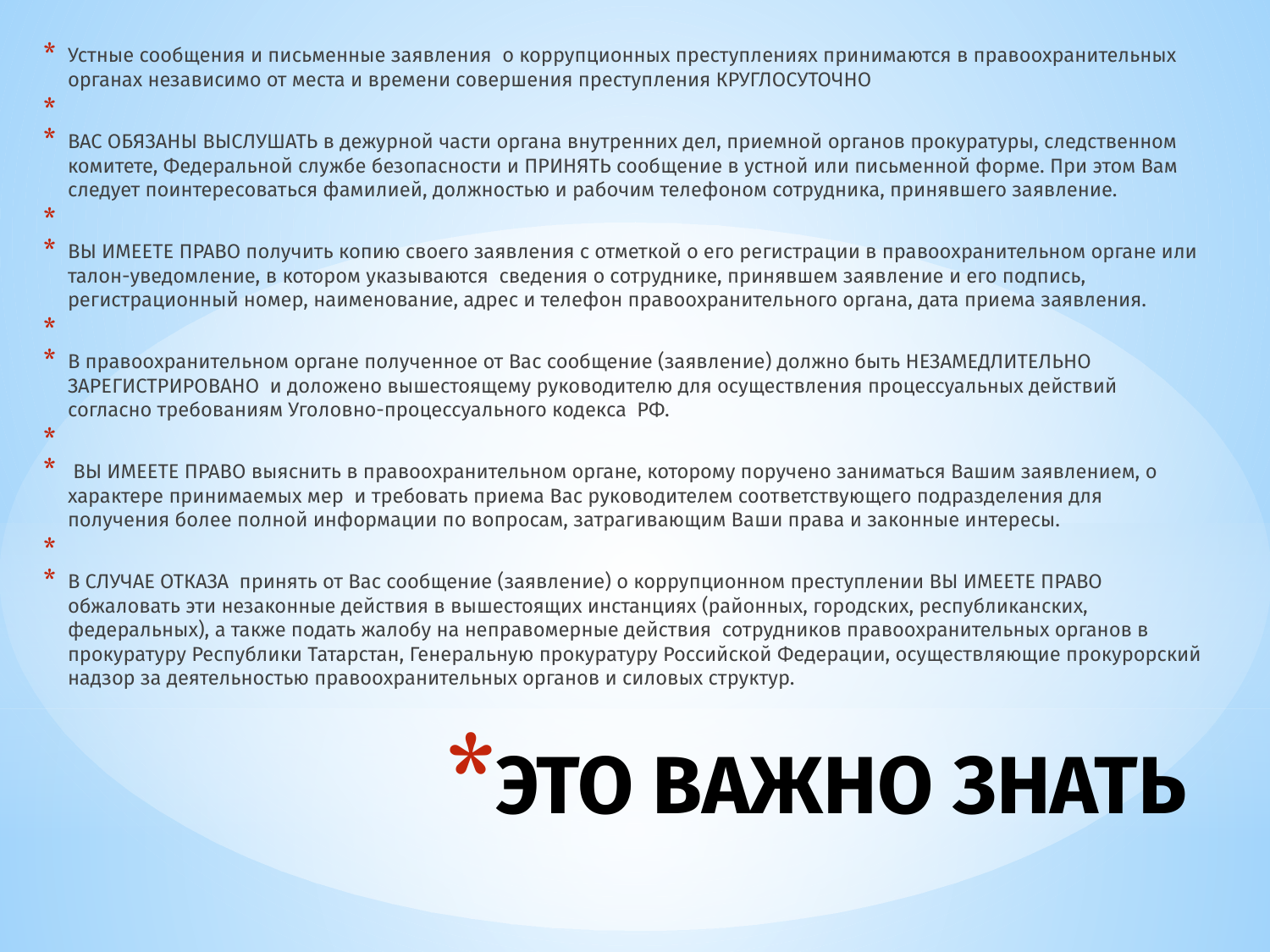

Устные сообщения и письменные заявления  о коррупционных преступлениях принимаются в правоохранительных органах независимо от места и времени совершения преступления КРУГЛОСУТОЧНО

ВАС ОБЯЗАНЫ ВЫСЛУШАТЬ в дежурной части органа внутренних дел, приемной органов прокуратуры, следственном комитете, Федеральной службе безопасности и ПРИНЯТЬ сообщение в устной или письменной форме. При этом Вам следует поинтересоваться фамилией, должностью и рабочим телефоном сотрудника, принявшего заявление.

ВЫ ИМЕЕТЕ ПРАВО получить копию своего заявления с отметкой о его регистрации в правоохранительном органе или талон-уведомление, в котором указываются  сведения о сотруднике, принявшем заявление и его подпись, регистрационный номер, наименование, адрес и телефон правоохранительного органа, дата приема заявления.

В правоохранительном органе полученное от Вас сообщение (заявление) должно быть НЕЗАМЕДЛИТЕЛЬНО ЗАРЕГИСТРИРОВАНО  и доложено вышестоящему руководителю для осуществления процессуальных действий согласно требованиям Уголовно-процессуального кодекса  РФ.

 ВЫ ИМЕЕТЕ ПРАВО выяснить в правоохранительном органе, которому поручено заниматься Вашим заявлением, о характере принимаемых мер  и требовать приема Вас руководителем соответствующего подразделения для получения более полной информации по вопросам, затрагивающим Ваши права и законные интересы.

В СЛУЧАЕ ОТКАЗА  принять от Вас сообщение (заявление) о коррупционном преступлении ВЫ ИМЕЕТЕ ПРАВО обжаловать эти незаконные действия в вышестоящих инстанциях (районных, городских, республиканских, федеральных), а также подать жалобу на неправомерные действия  сотрудников правоохранительных органов в прокуратуру Республики Татарстан, Генеральную прокуратуру Российской Федерации, осуществляющие прокурорский надзор за деятельностью правоохранительных органов и силовых структур.

# ЭТО ВАЖНО ЗНАТЬ